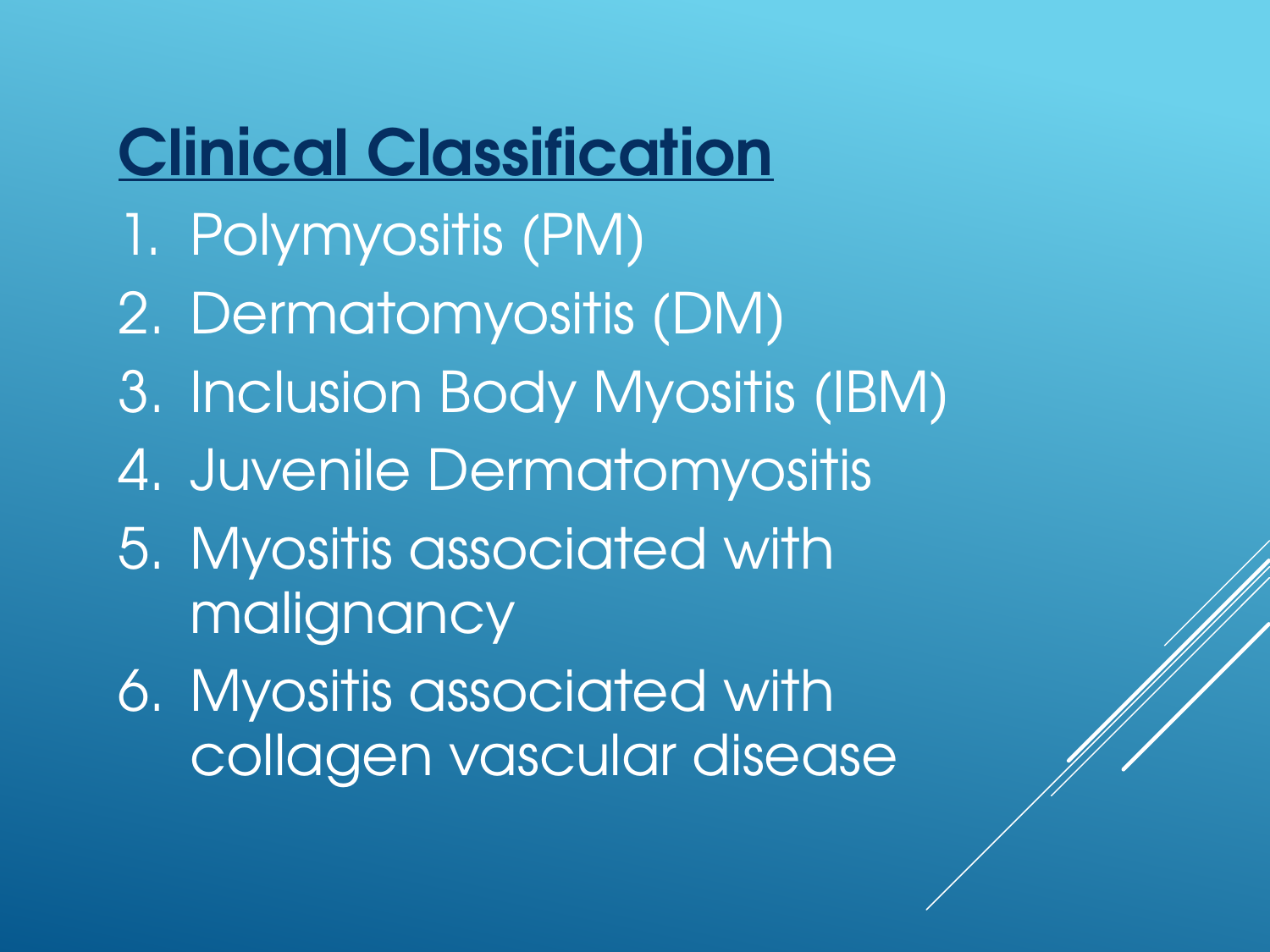

Clinical Classification
Polymyositis (PM)
Dermatomyositis (DM)
Inclusion Body Myositis (IBM)
Juvenile Dermatomyositis
Myositis associated with malignancy
Myositis associated with collagen vascular disease